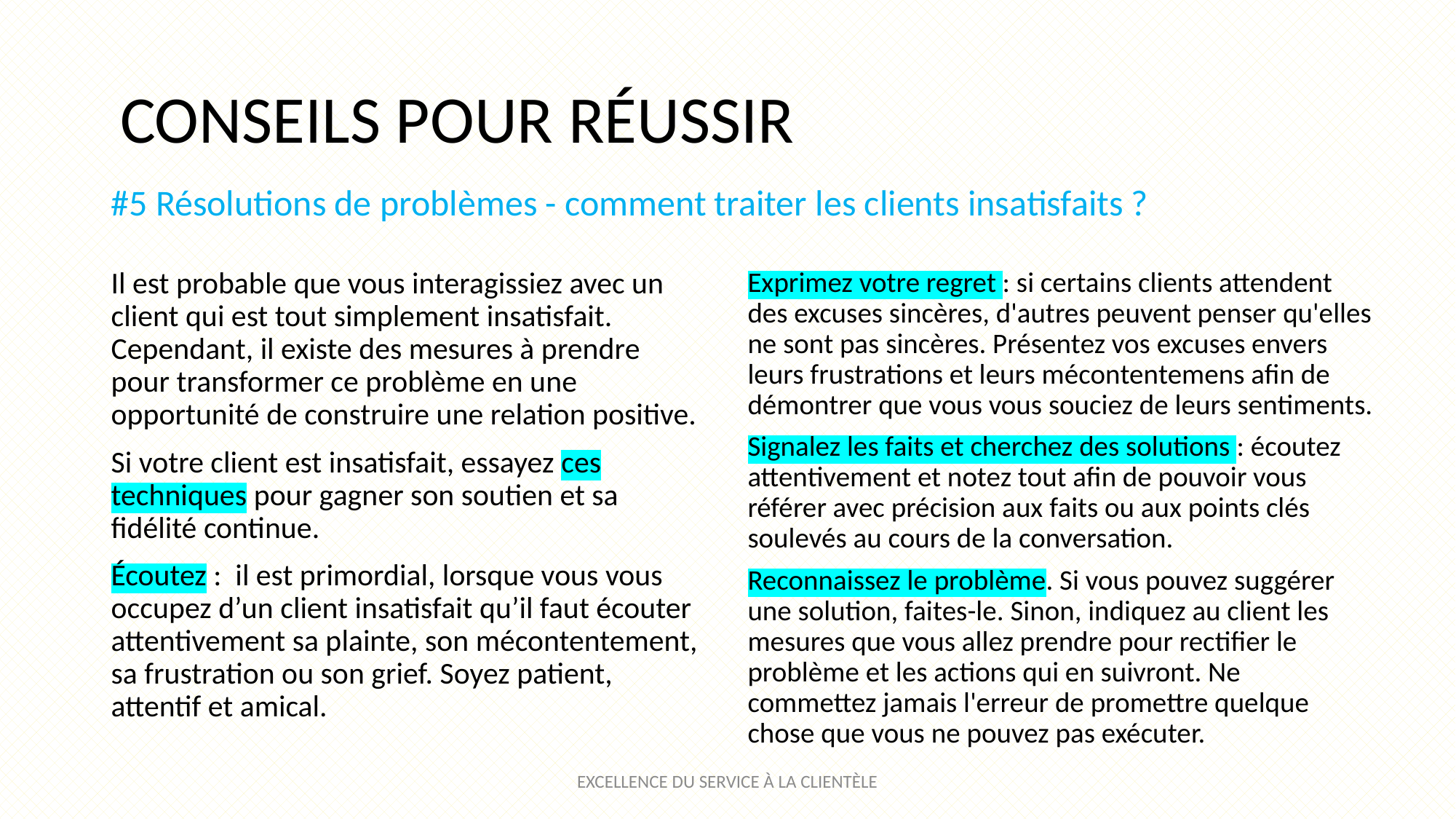

# CONSEILS POUR RÉUSSIR
#5 Résolutions de problèmes - comment traiter les clients insatisfaits ?
Il est probable que vous interagissiez avec un client qui est tout simplement insatisfait. Cependant, il existe des mesures à prendre pour transformer ce problème en une opportunité de construire une relation positive.
Si votre client est insatisfait, essayez ces techniques pour gagner son soutien et sa fidélité continue.
Écoutez :  il est primordial, lorsque vous vous occupez d’un client insatisfait qu’il faut écouter attentivement sa plainte, son mécontentement, sa frustration ou son grief. Soyez patient, attentif et amical.
Exprimez votre regret : si certains clients attendent des excuses sincères, d'autres peuvent penser qu'elles ne sont pas sincères. Présentez vos excuses envers leurs frustrations et leurs mécontentemens afin de démontrer que vous vous souciez de leurs sentiments.
Signalez les faits et cherchez des solutions : écoutez attentivement et notez tout afin de pouvoir vous référer avec précision aux faits ou aux points clés soulevés au cours de la conversation.
Reconnaissez le problème. Si vous pouvez suggérer une solution, faites-le. Sinon, indiquez au client les mesures que vous allez prendre pour rectifier le problème et les actions qui en suivront. Ne commettez jamais l'erreur de promettre quelque chose que vous ne pouvez pas exécuter.

EXCELLENCE DU SERVICE À LA CLIENTÈLE